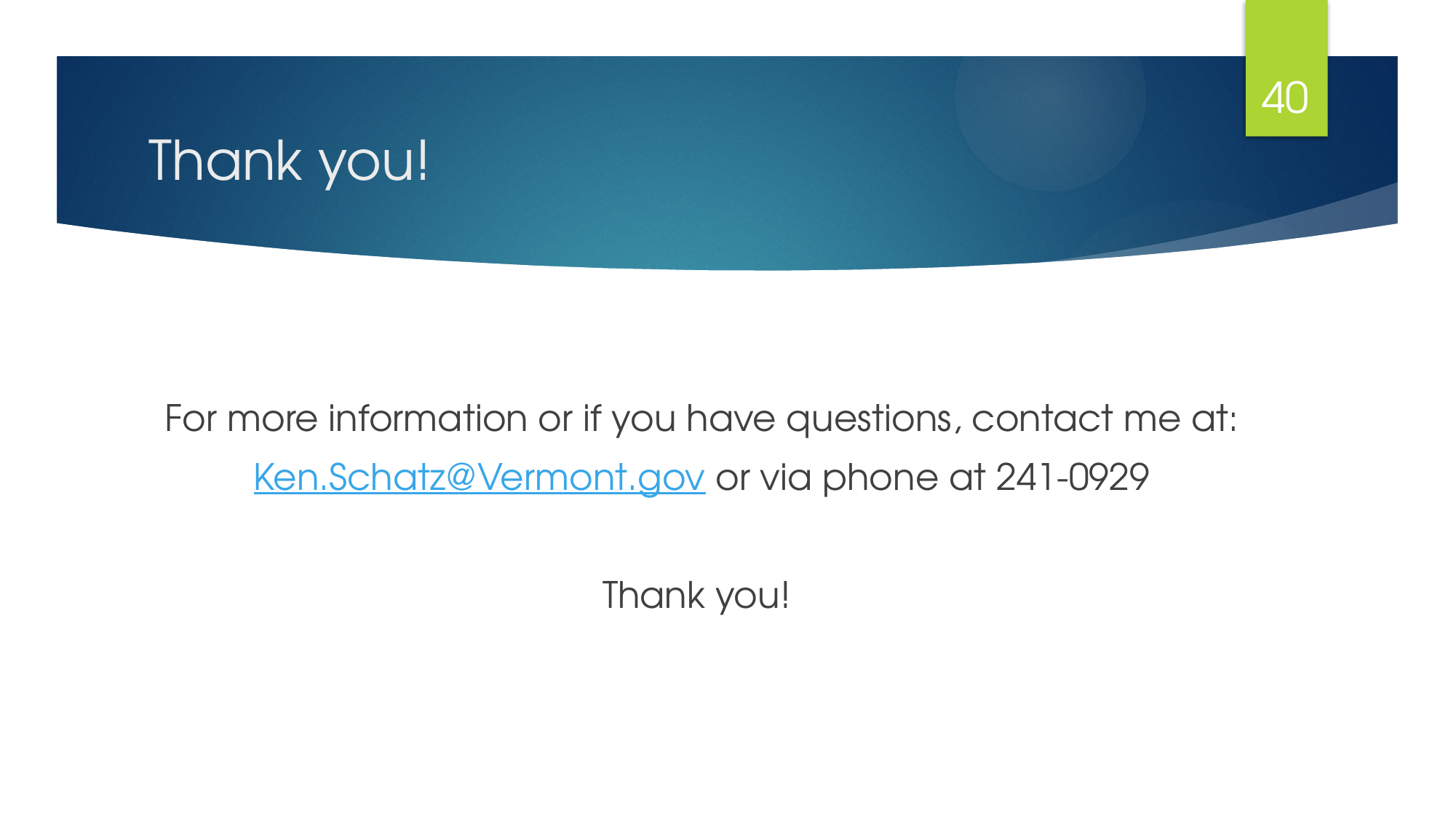

40
# Thank you!
For more information or if you have questions, contact me at:
Ken.Schatz@Vermont.gov or via phone at 241-0929

Thank you!